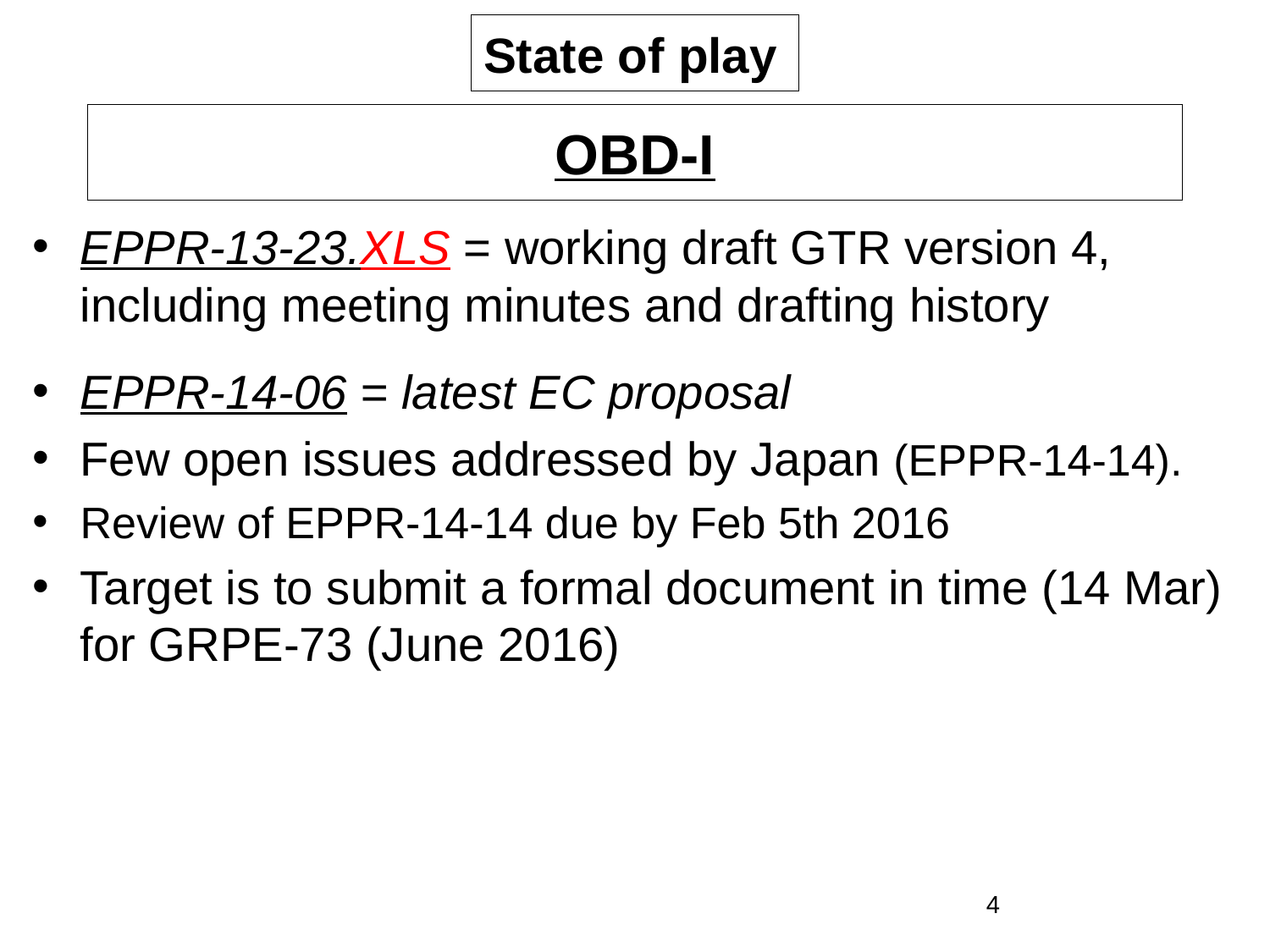

# State of play
OBD-I
EPPR-13-23.XLS = working draft GTR version 4, including meeting minutes and drafting history
EPPR-14-06 = latest EC proposal
Few open issues addressed by Japan (EPPR-14-14).
Review of EPPR-14-14 due by Feb 5th 2016
Target is to submit a formal document in time (14 Mar) for GRPE-73 (June 2016)

4
MCWG 19.12.2013